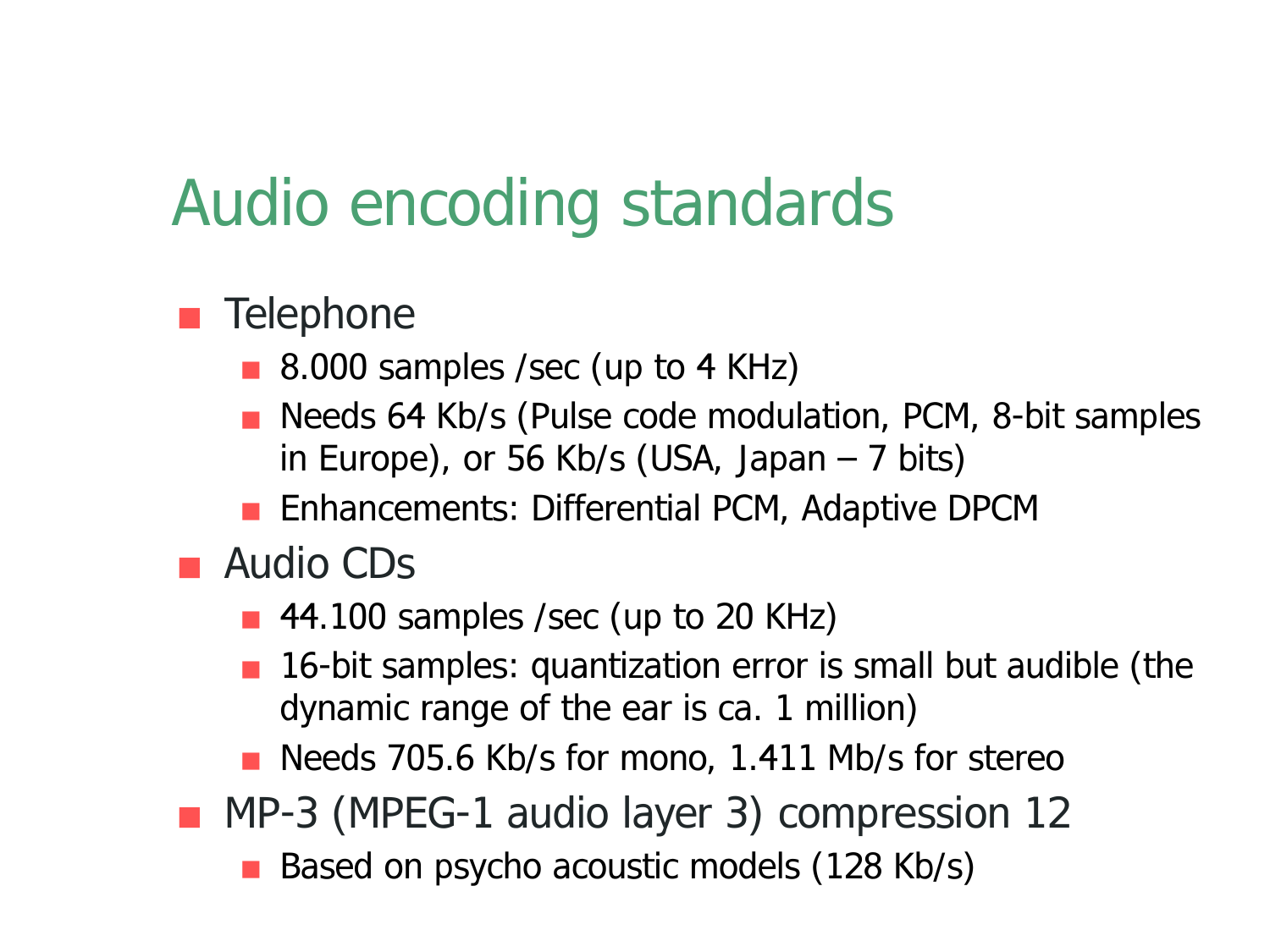

# Audio encoding standards
Telephone
8.000 samples /sec (up to 4 KHz)
Needs 64 Kb/s (Pulse code modulation, PCM, 8-bit samples in Europe), or 56 Kb/s (USA, Japan – 7 bits)
Enhancements: Differential PCM, Adaptive DPCM
Audio CDs
44.100 samples /sec (up to 20 KHz)
16-bit samples: quantization error is small but audible (the dynamic range of the ear is ca. 1 million)
Needs 705.6 Kb/s for mono, 1.411 Mb/s for stereo
MP-3 (MPEG-1 audio layer 3) compression 12
Based on psycho acoustic models (128 Kb/s)